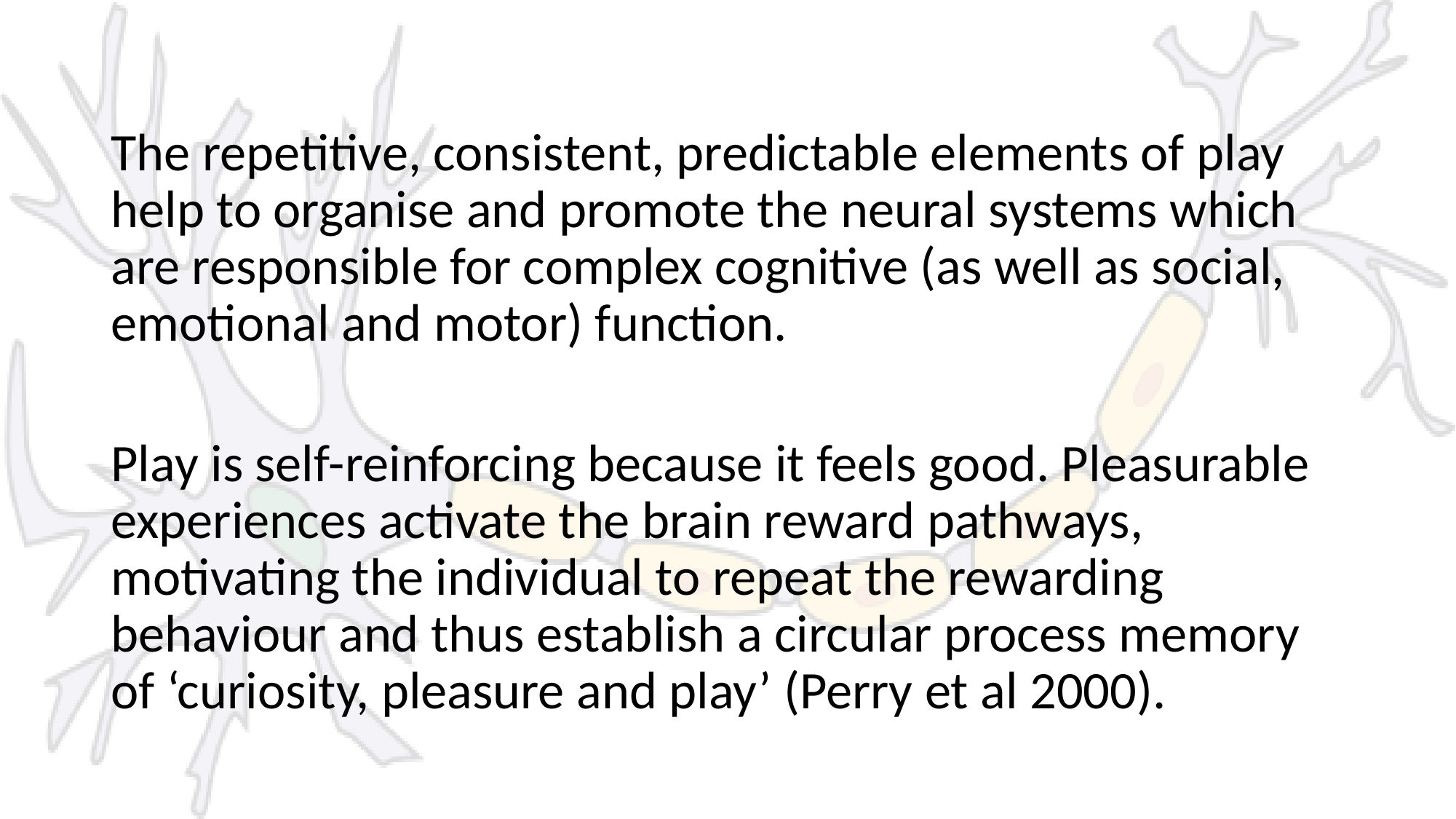

The repetitive, consistent, predictable elements of play help to organise and promote the neural systems which are responsible for complex cognitive (as well as social, emotional and motor) function.

Play is self-reinforcing because it feels good. Pleasurable experiences activate the brain reward pathways, motivating the individual to repeat the rewarding behaviour and thus establish a circular process memory of ‘curiosity, pleasure and play’ (Perry et al 2000).